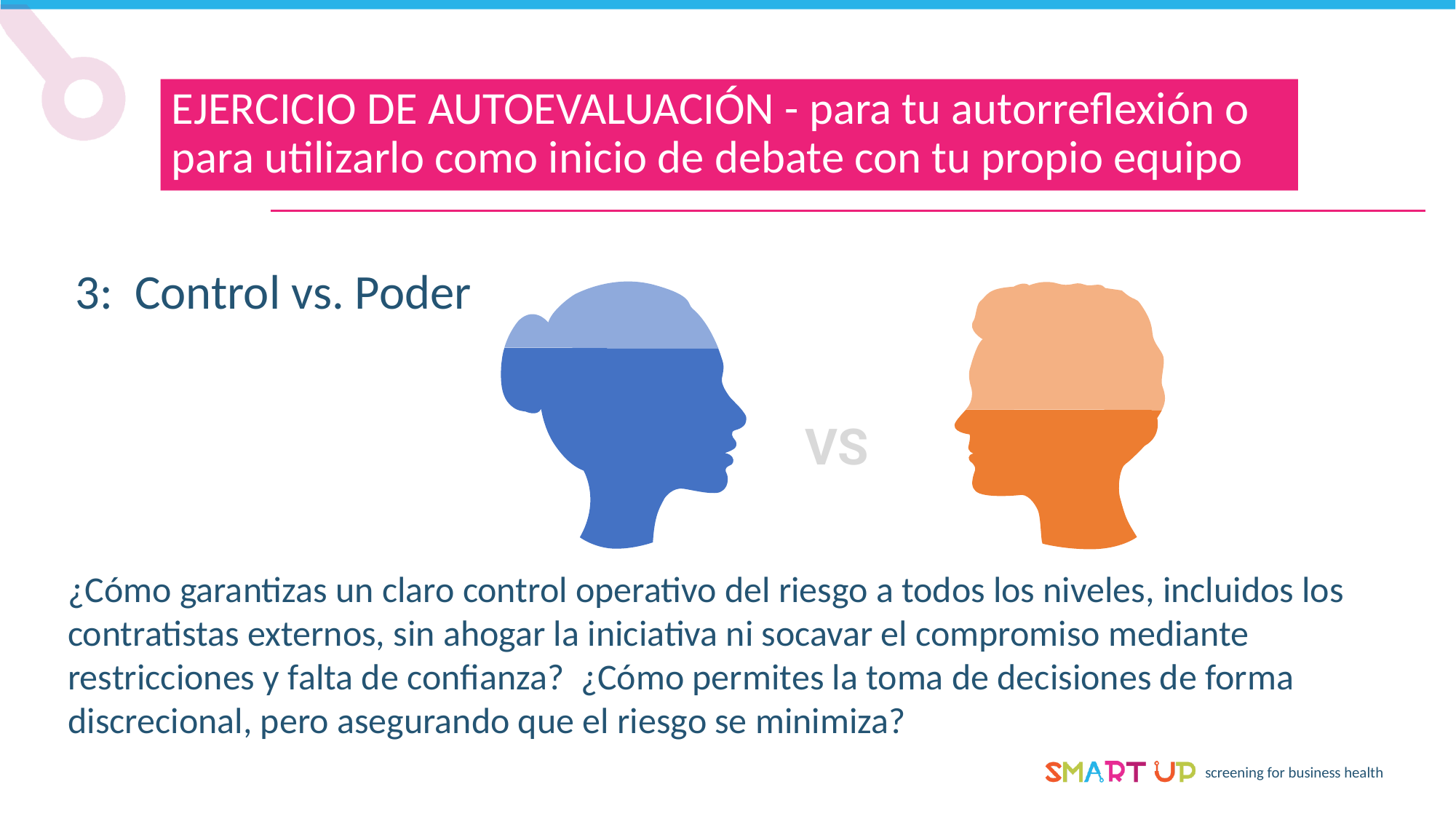

EJERCICIO DE AUTOEVALUACIÓN - para tu autorreflexión o para utilizarlo como inicio de debate con tu propio equipo

3:  Control vs. Poder

VS

¿Cómo garantizas un claro control operativo del riesgo a todos los niveles, incluidos los contratistas externos, sin ahogar la iniciativa ni socavar el compromiso mediante restricciones y falta de confianza?  ¿Cómo permites la toma de decisiones de forma discrecional, pero asegurando que el riesgo se minimiza?